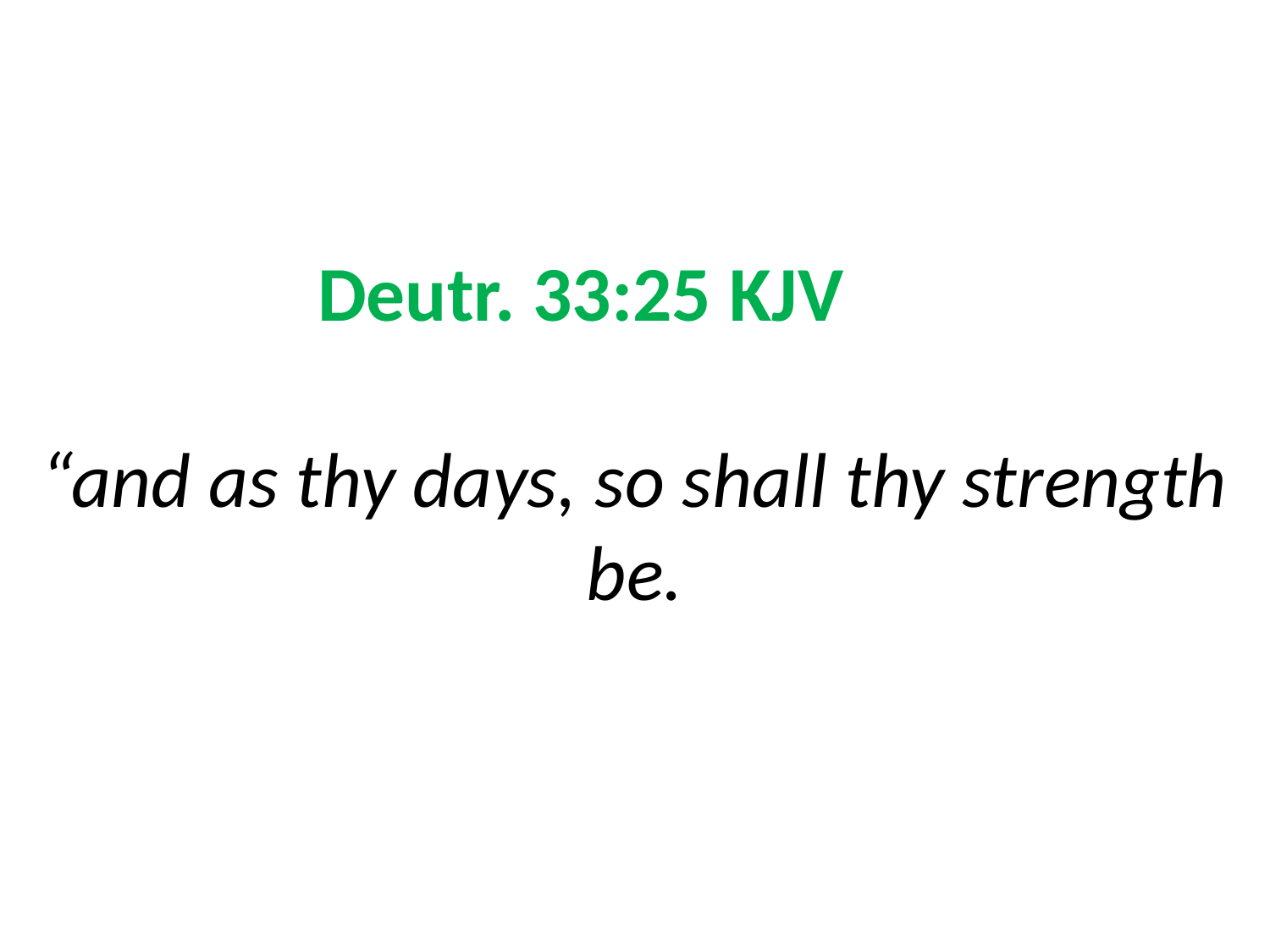

# Deutr. 33:25 KJV “and as thy days, so shall thy strength be.